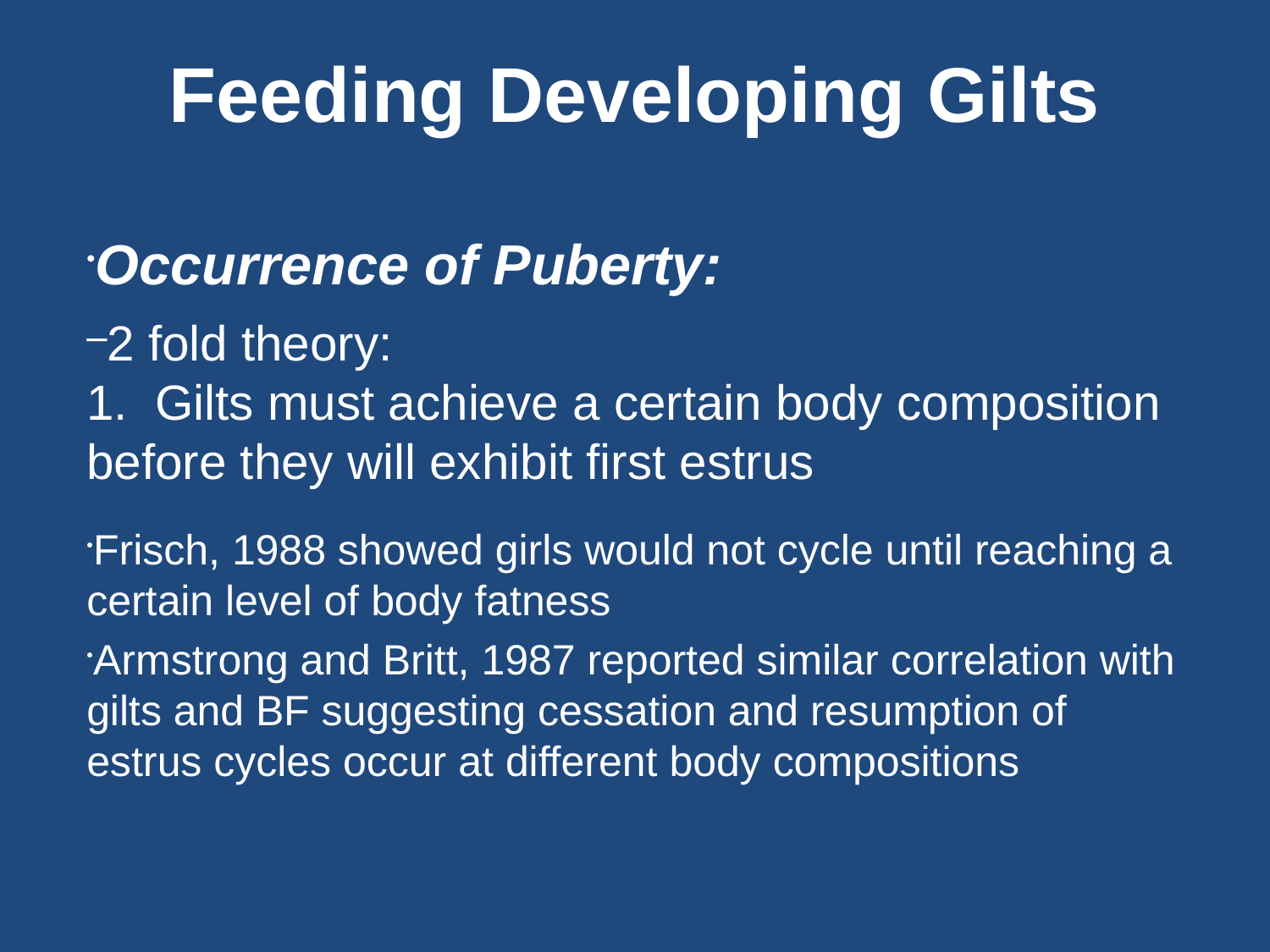

Feeding Developing Gilts
Occurrence of Puberty:
2 fold theory:
1.  Gilts must achieve a certain body composition before they will exhibit first estrus
Frisch, 1988 showed girls would not cycle until reaching a certain level of body fatness
Armstrong and Britt, 1987 reported similar correlation with gilts and BF suggesting cessation and resumption of estrus cycles occur at different body compositions